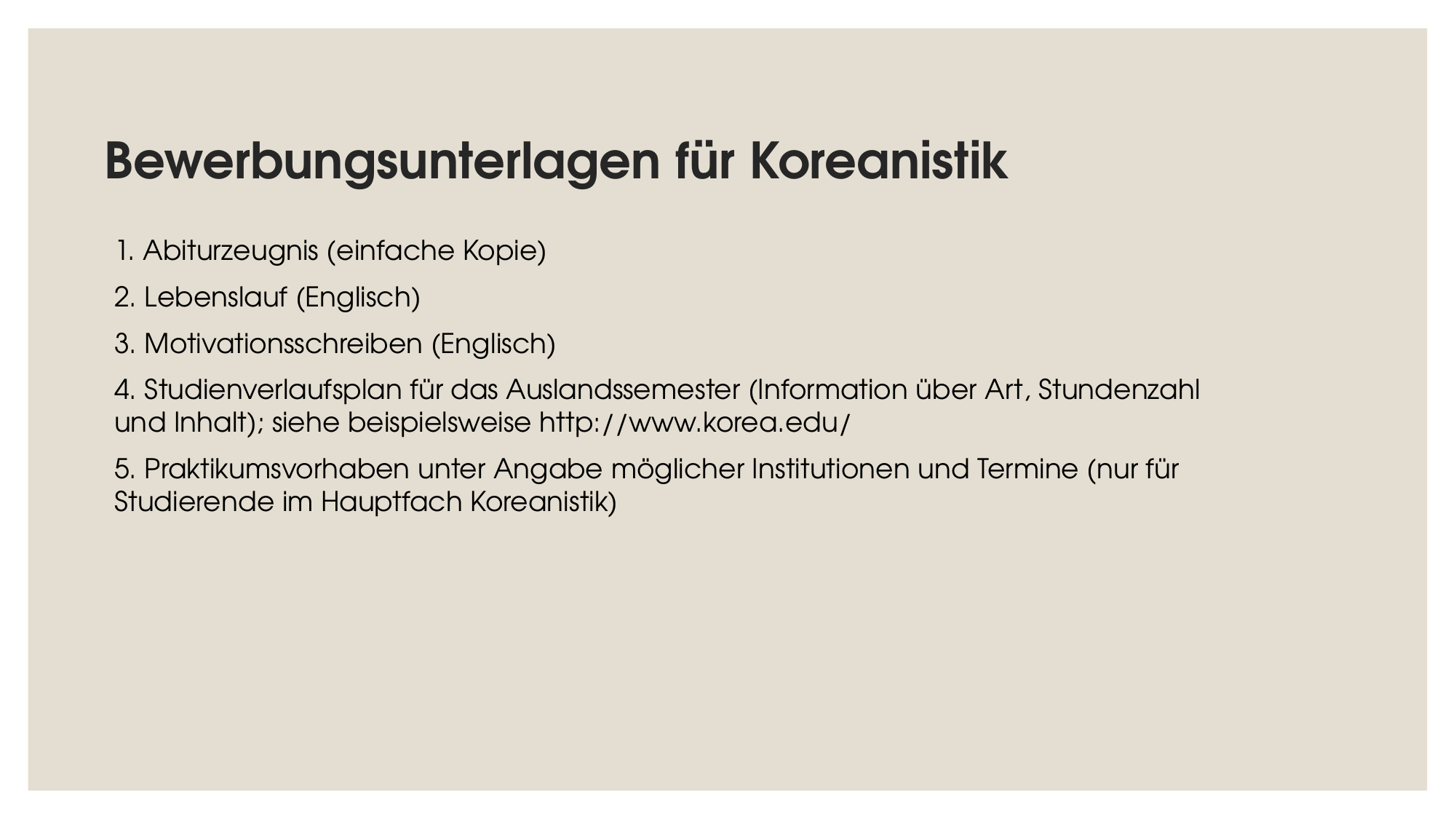

# Bewerbungsunterlagen für Koreanistik
1. Abiturzeugnis (einfache Kopie)
2. Lebenslauf (Englisch)
3. Motivationsschreiben (Englisch)
4. Studienverlaufsplan für das Auslandssemester (Information über Art, Stundenzahl und Inhalt); siehe beispielsweise http://www.korea.edu/
5. Praktikumsvorhaben unter Angabe möglicher Institutionen und Termine (nur für
Studierende im Hauptfach Koreanistik)